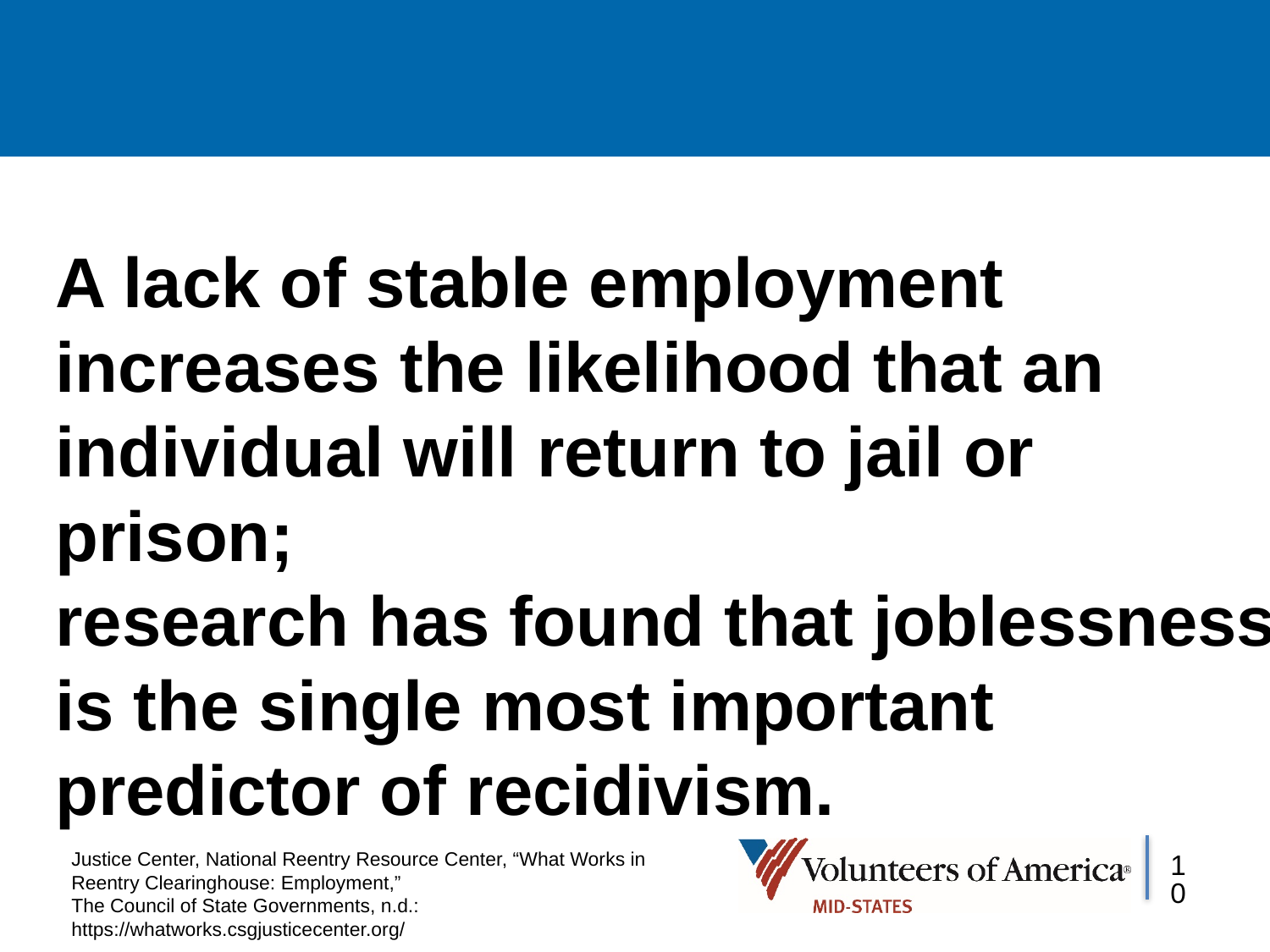

A lack of stable employment increases the likelihood that an individual will return to jail or prison;
research has found that joblessness is the single most important predictor of recidivism.
Justice Center, National Reentry Resource Center, “What Works in Reentry Clearinghouse: Employment,”
The Council of State Governments, n.d.: https://whatworks.csgjusticecenter.org/
10